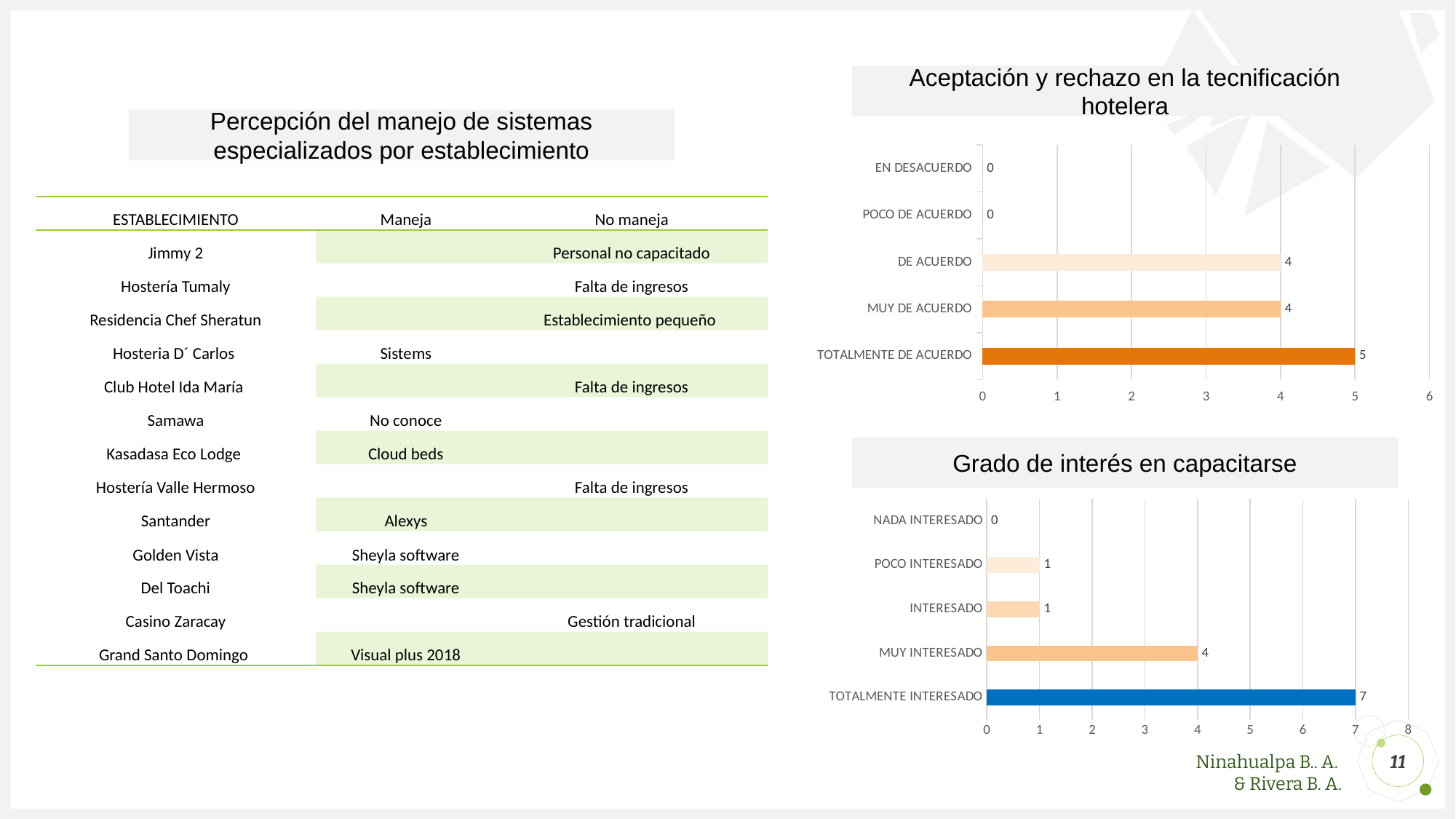

Aceptación y rechazo en la tecnificación hotelera
Percepción del manejo de sistemas especializados por establecimiento

### Chart

| Category |  |
|---|---|
| TOTALMENTE DE ACUERDO | 5.0 |
| MUY DE ACUERDO | 4.0 |
| DE ACUERDO | 4.0 |
| POCO DE ACUERDO | 0.0 |
| EN DESACUERDO | 0.0 |
| ESTABLECIMIENTO | Maneja | No maneja |
| --- | --- | --- |
| Jimmy 2 |  | Personal no capacitado |
| Hostería Tumaly |  | Falta de ingresos |
| Residencia Chef Sheratun |  | Establecimiento pequeño |
| Hosteria D´ Carlos | Sistems |  |
| Club Hotel Ida María |  | Falta de ingresos |
| Samawa | No conoce |  |
| Kasadasa Eco Lodge | Cloud beds |  |
| Hostería Valle Hermoso |  | Falta de ingresos |
| Santander | Alexys |  |
| Golden Vista | Sheyla software |  |
| Del Toachi | Sheyla software |  |
| Casino Zaracay |  | Gestión tradicional |
| Grand Santo Domingo | Visual plus 2018 |  |
Grado de interés en capacitarse

### Chart

| Category |  |
|---|---|
| TOTALMENTE INTERESADO | 7.0 |
| MUY INTERESADO | 4.0 |
| INTERESADO | 1.0 |
| POCO INTERESADO | 1.0 |
| NADA INTERESADO | 0.0 |
11